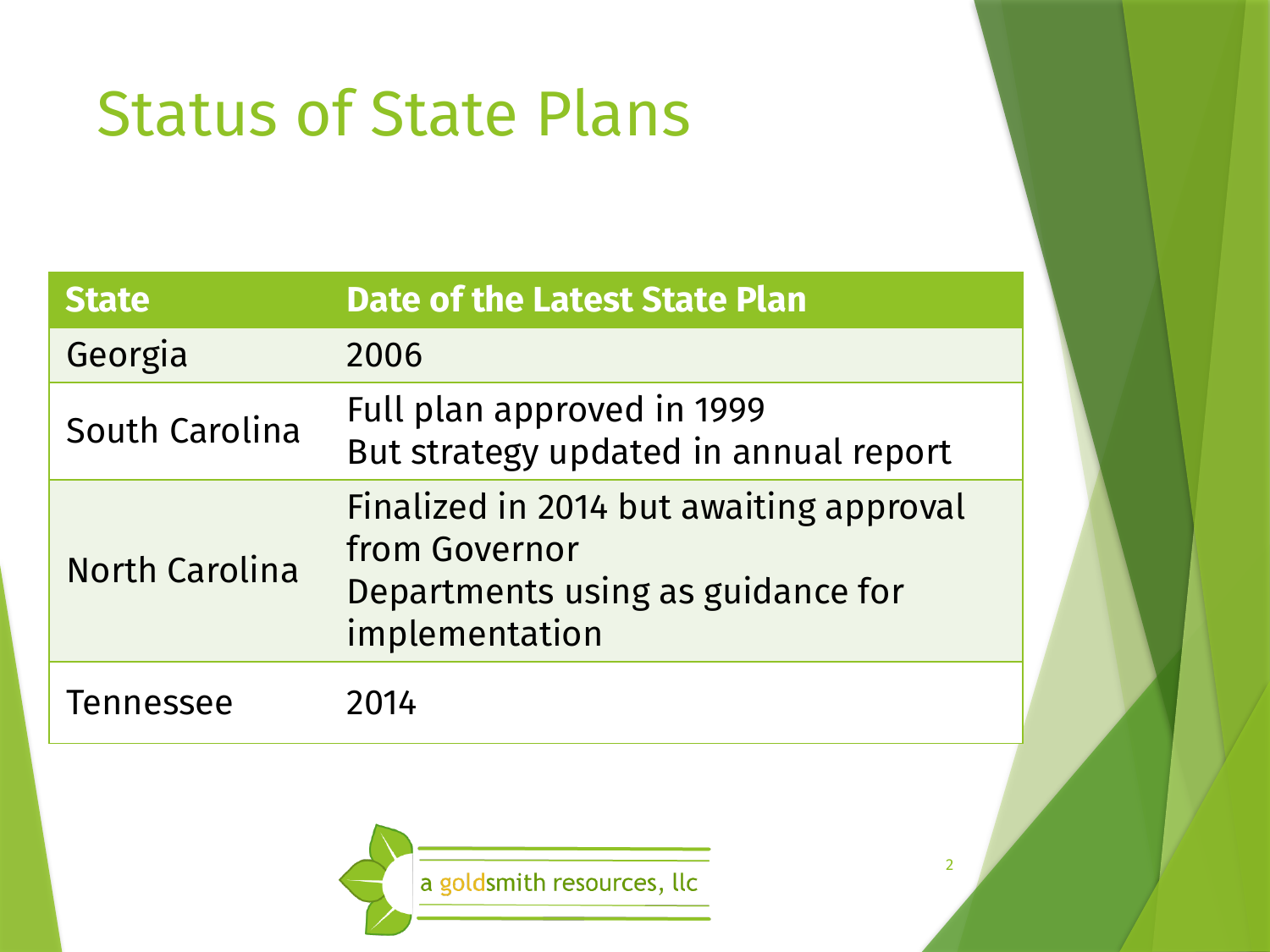

# Status of State Plans
| State | Date of the Latest State Plan |
| --- | --- |
| Georgia | 2006 |
| South Carolina | Full plan approved in 1999 But strategy updated in annual report |
| North Carolina | Finalized in 2014 but awaiting approval from Governor Departments using as guidance for implementation |
| Tennessee | 2014 |
2